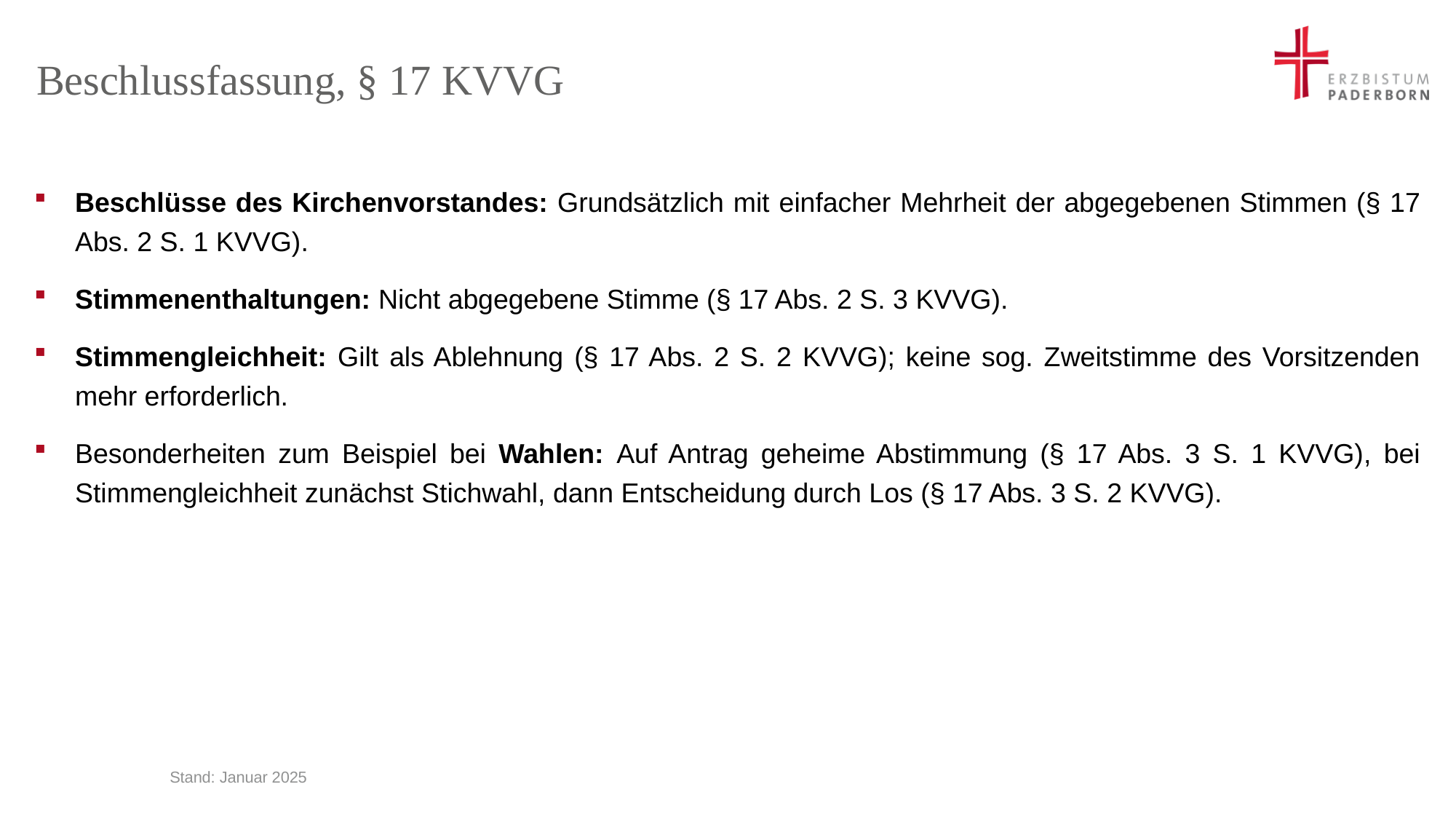

# Beschlussfassung, § 17 KVVG
Beschlüsse des Kirchenvorstandes: Grundsätzlich mit einfacher Mehrheit der abgegebenen Stimmen (§ 17 Abs. 2 S. 1 KVVG).
Stimmenenthaltungen: Nicht abgegebene Stimme (§ 17 Abs. 2 S. 3 KVVG).
Stimmengleichheit: Gilt als Ablehnung (§ 17 Abs. 2 S. 2 KVVG); keine sog. Zweitstimme des Vorsitzenden mehr erforderlich.
Besonderheiten zum Beispiel bei Wahlen: Auf Antrag geheime Abstimmung (§ 17 Abs. 3 S. 1 KVVG), bei Stimmengleichheit zunächst Stichwahl, dann Entscheidung durch Los (§ 17 Abs. 3 S. 2 KVVG).

Stand: Januar 2025